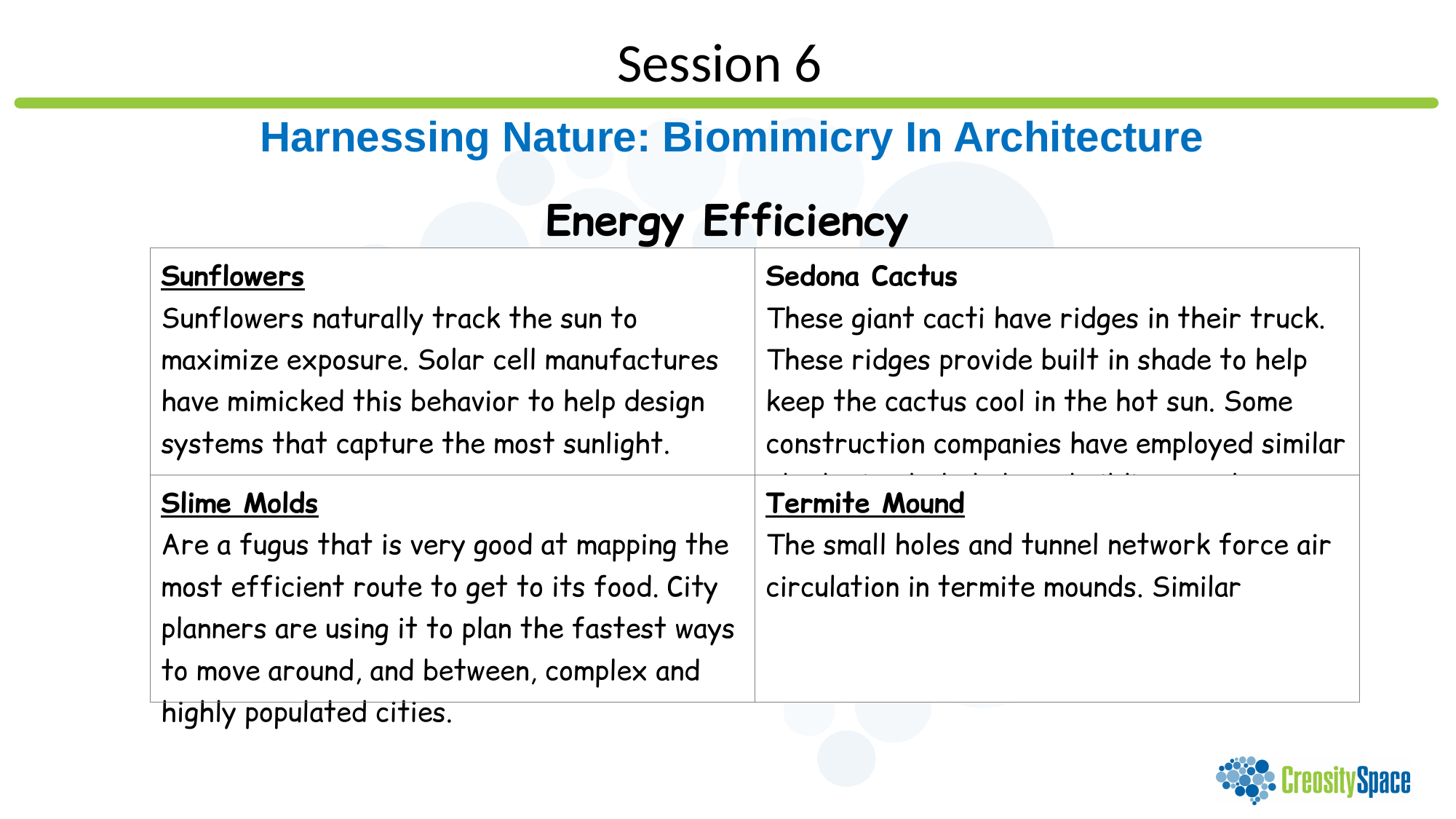

Session 6
Harnessing Nature: Biomimicry In Architecture
Energy Efficiency
| Sunflowers Sunflowers naturally track the sun to maximize exposure. Solar cell manufactures have mimicked this behavior to help design systems that capture the most sunlight. | Sedona Cactus These giant cacti have ridges in their truck. These ridges provide built in shade to help keep the cactus cool in the hot sun. Some construction companies have employed similar strategies to help keep buildings cool. |
| --- | --- |
| Slime Molds Are a fugus that is very good at mapping the most efficient route to get to its food. City planners are using it to plan the fastest ways to move around, and between, complex and highly populated cities. | Termite Mound The small holes and tunnel network force air circulation in termite mounds. Similar |